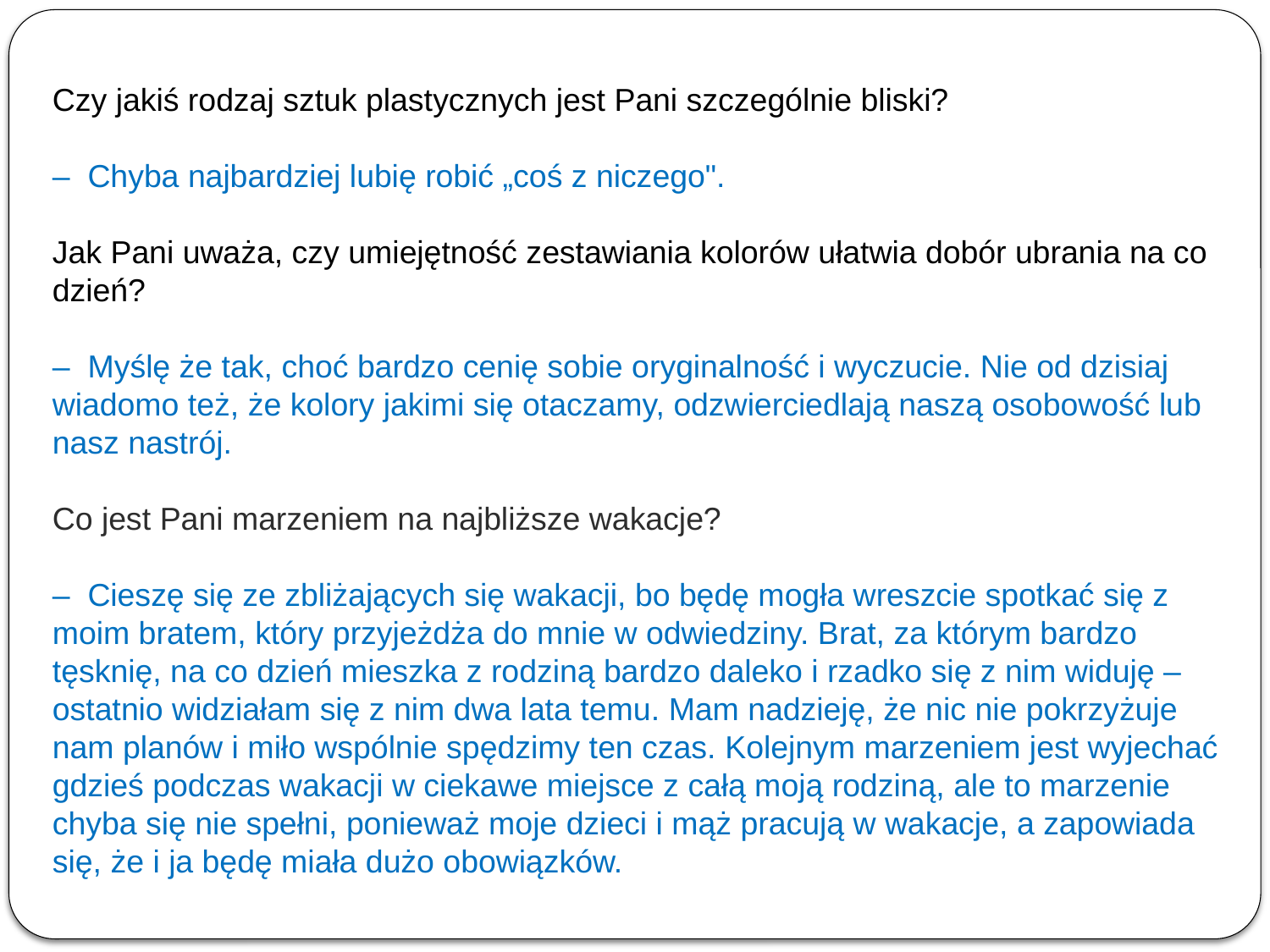

Czy jakiś rodzaj sztuk plastycznych jest Pani szczególnie bliski?

‒  Chyba najbardziej lubię robić „coś z niczego".

Jak Pani uważa, czy umiejętność zestawiania kolorów ułatwia dobór ubrania na co dzień?

‒  Myślę że tak, choć bardzo cenię sobie oryginalność i wyczucie. Nie od dzisiaj wiadomo też, że kolory jakimi się otaczamy, odzwierciedlają naszą osobowość lub nasz nastrój.

Co jest Pani marzeniem na najbliższe wakacje?

‒  Cieszę się ze zbliżających się wakacji, bo będę mogła wreszcie spotkać się z moim bratem, który przyjeżdża do mnie w odwiedziny. Brat, za którym bardzo tęsknię, na co dzień mieszka z rodziną bardzo daleko i rzadko się z nim widuję – ostatnio widziałam się z nim dwa lata temu. Mam nadzieję, że nic nie pokrzyżuje nam planów i miło wspólnie spędzimy ten czas. Kolejnym marzeniem jest wyjechać gdzieś podczas wakacji w ciekawe miejsce z całą moją rodziną, ale to marzenie chyba się nie spełni, ponieważ moje dzieci i mąż pracują w wakacje, a zapowiada się, że i ja będę miała dużo obowiązków.